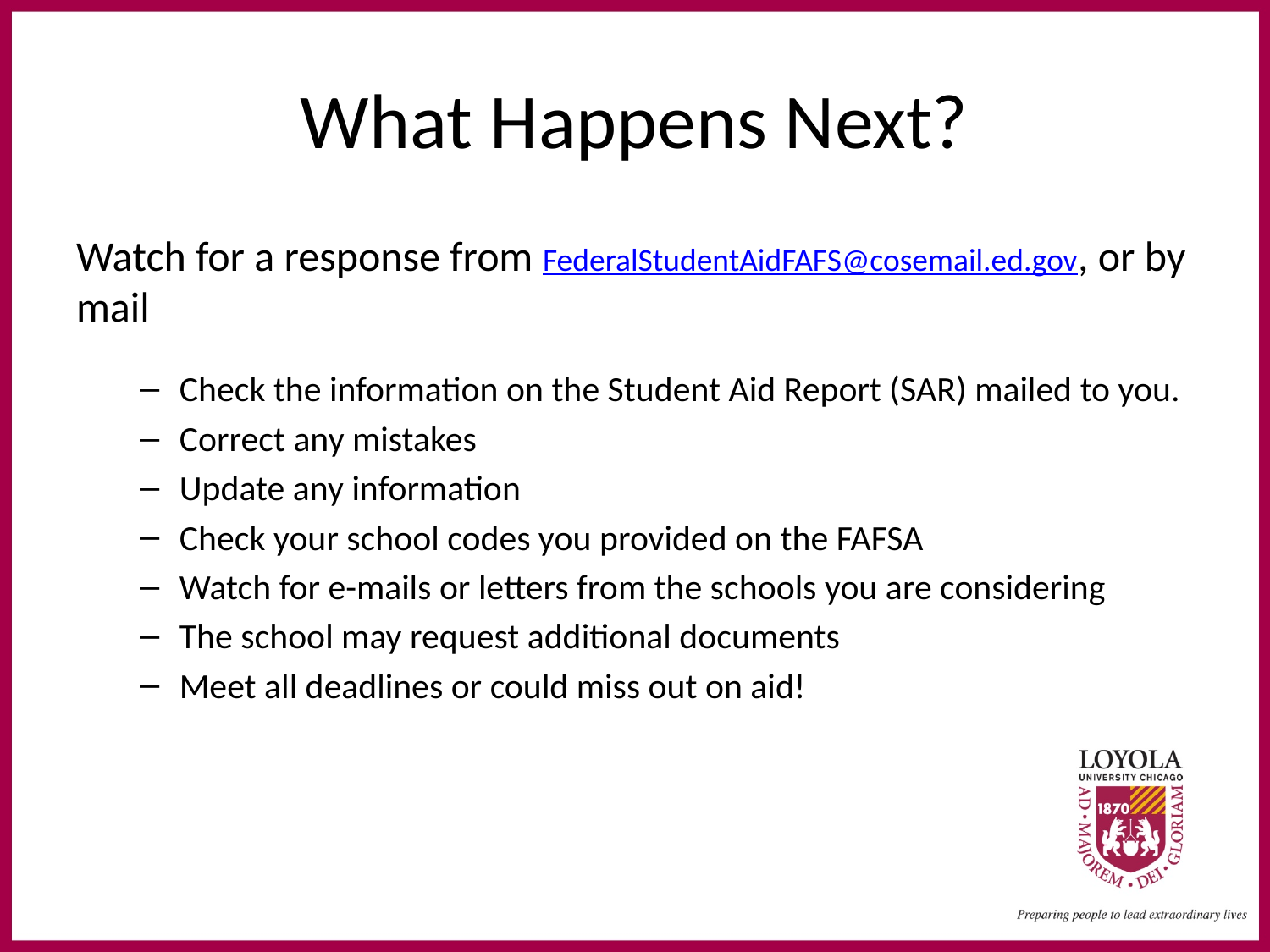

# What Happens Next?
Watch for a response from FederalStudentAidFAFS@cosemail.ed.gov, or by mail

Check the information on the Student Aid Report (SAR) mailed to you.
Correct any mistakes
Update any information
Check your school codes you provided on the FAFSA
Watch for e-mails or letters from the schools you are considering
The school may request additional documents
Meet all deadlines or could miss out on aid!